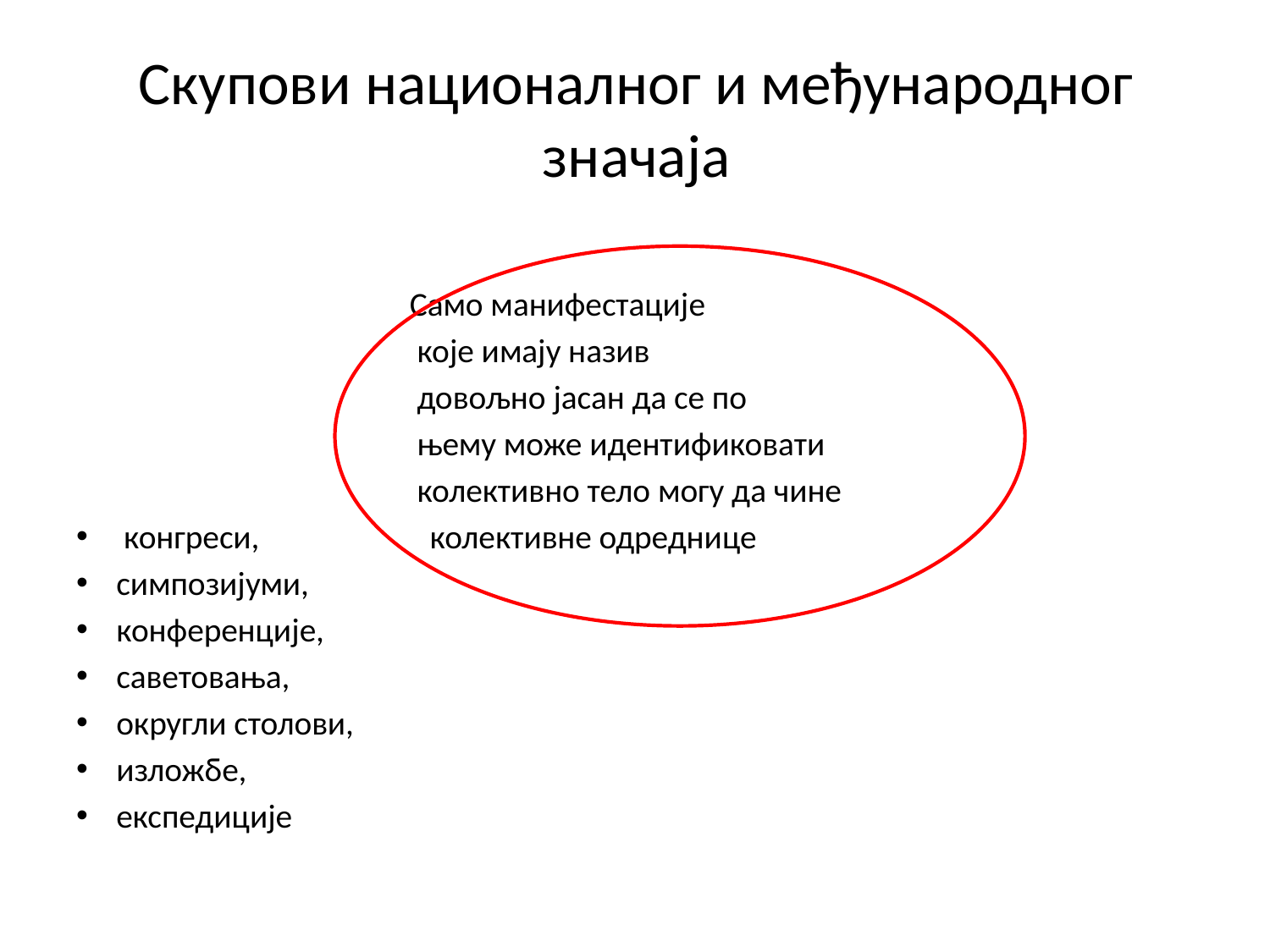

# Скупови националног и међународног значаја

                                             Само манифестације
                                              које имају назив
                                              довољно јасан да се по
                                              њему може идентификовати
                                              колективно тело могу да чине
 конгреси,                       колективне одреднице
симпозијуми,
конференције,
саветовања,
округли столови,
изложбе,
експедиције